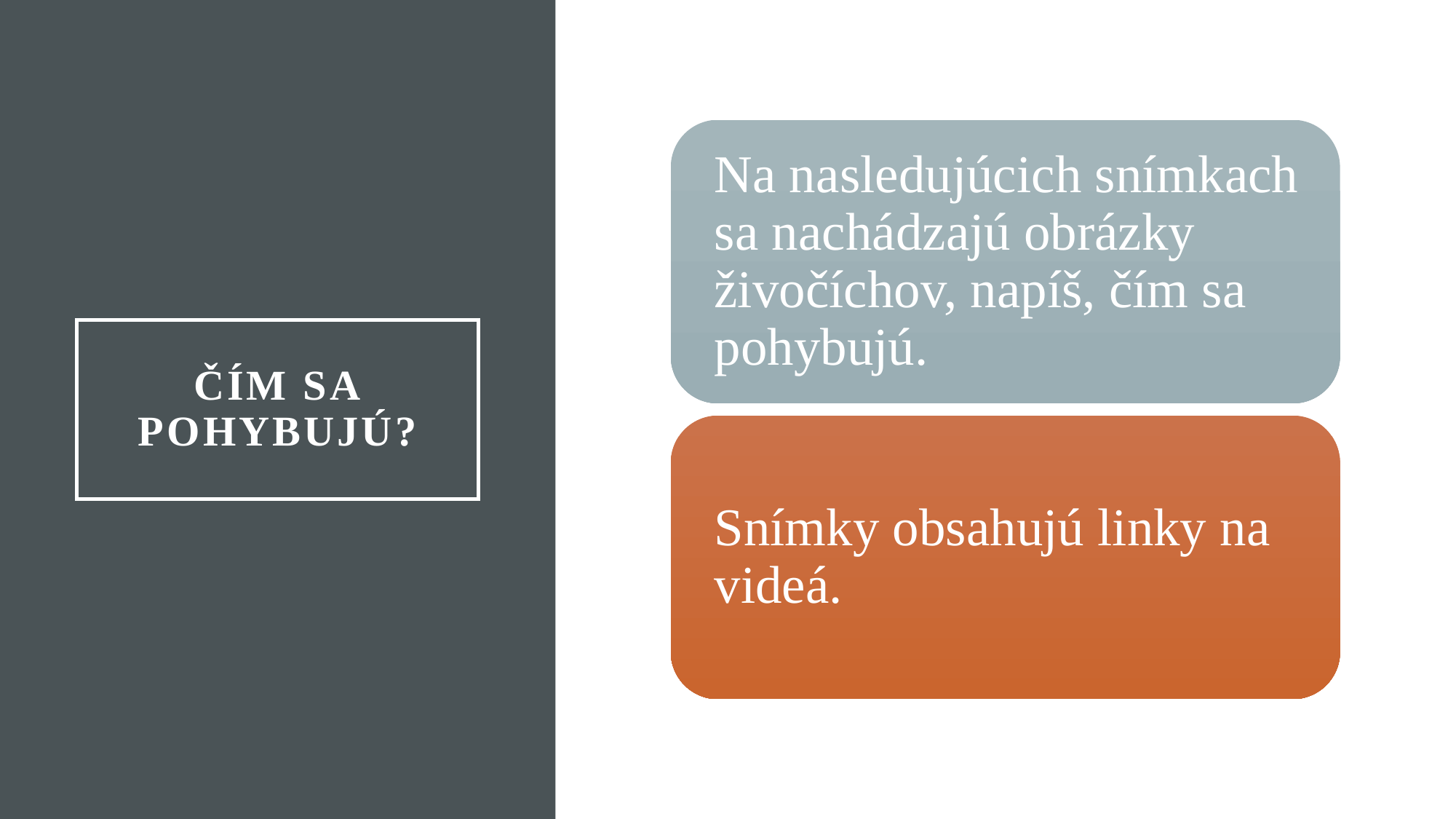

Na nasledujúcich snímkach sa nachádzajú obrázky živočíchov, napíš, čím sa pohybujú.
Snímky obsahujú linky na videá.
# Čím sa pohybujú?